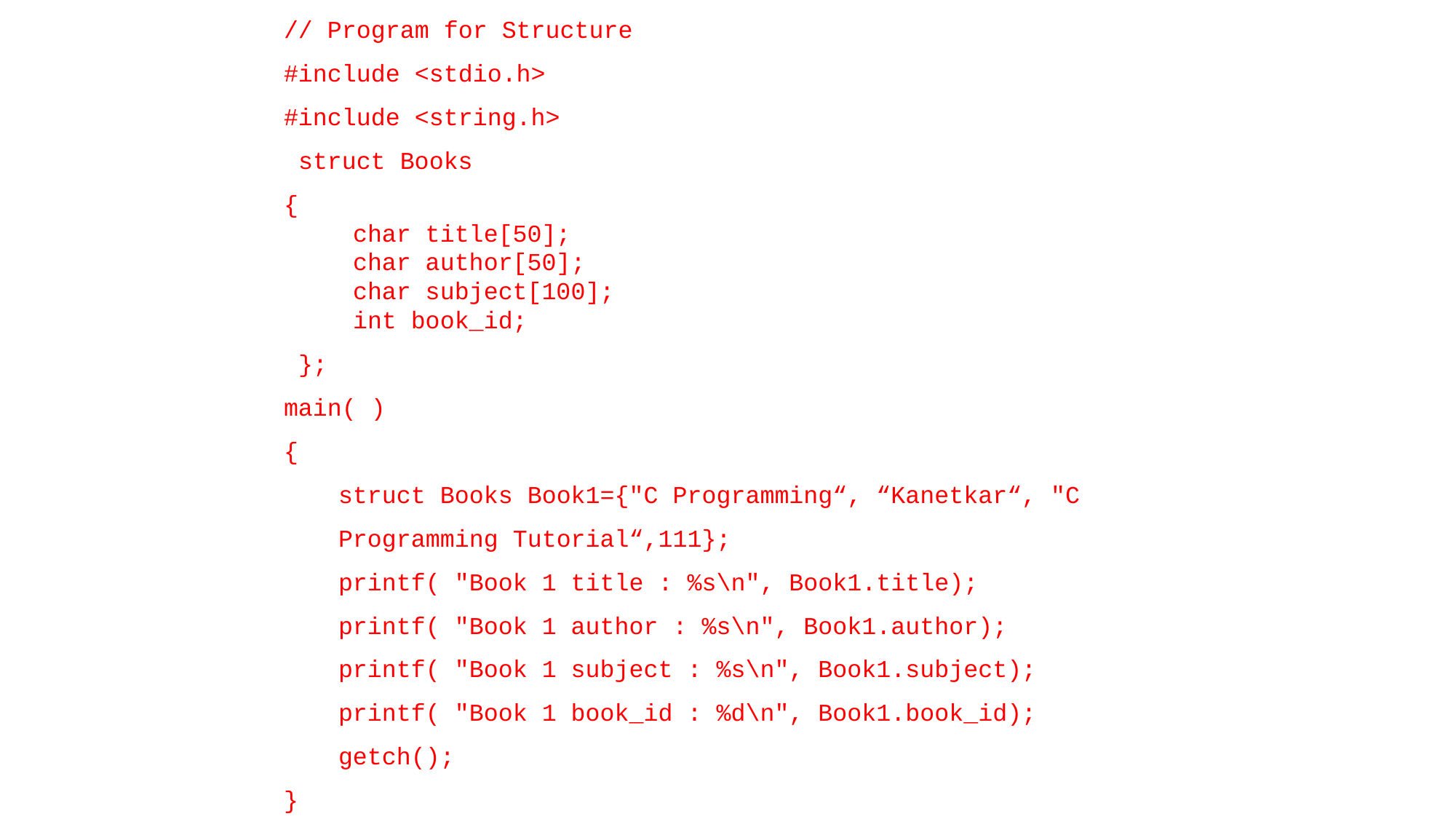

// Program for Structure
#include <stdio.h>
#include <string.h>
 struct Books
{
 char title[50];
 char author[50];
 char subject[100];
 int book_id;
 };
main( )
{
struct Books Book1={"C Programming“, “Kanetkar“, "C Programming Tutorial“,111};
printf( "Book 1 title : %s\n", Book1.title);
printf( "Book 1 author : %s\n", Book1.author);
printf( "Book 1 subject : %s\n", Book1.subject);
printf( "Book 1 book_id : %d\n", Book1.book_id);
getch();
}